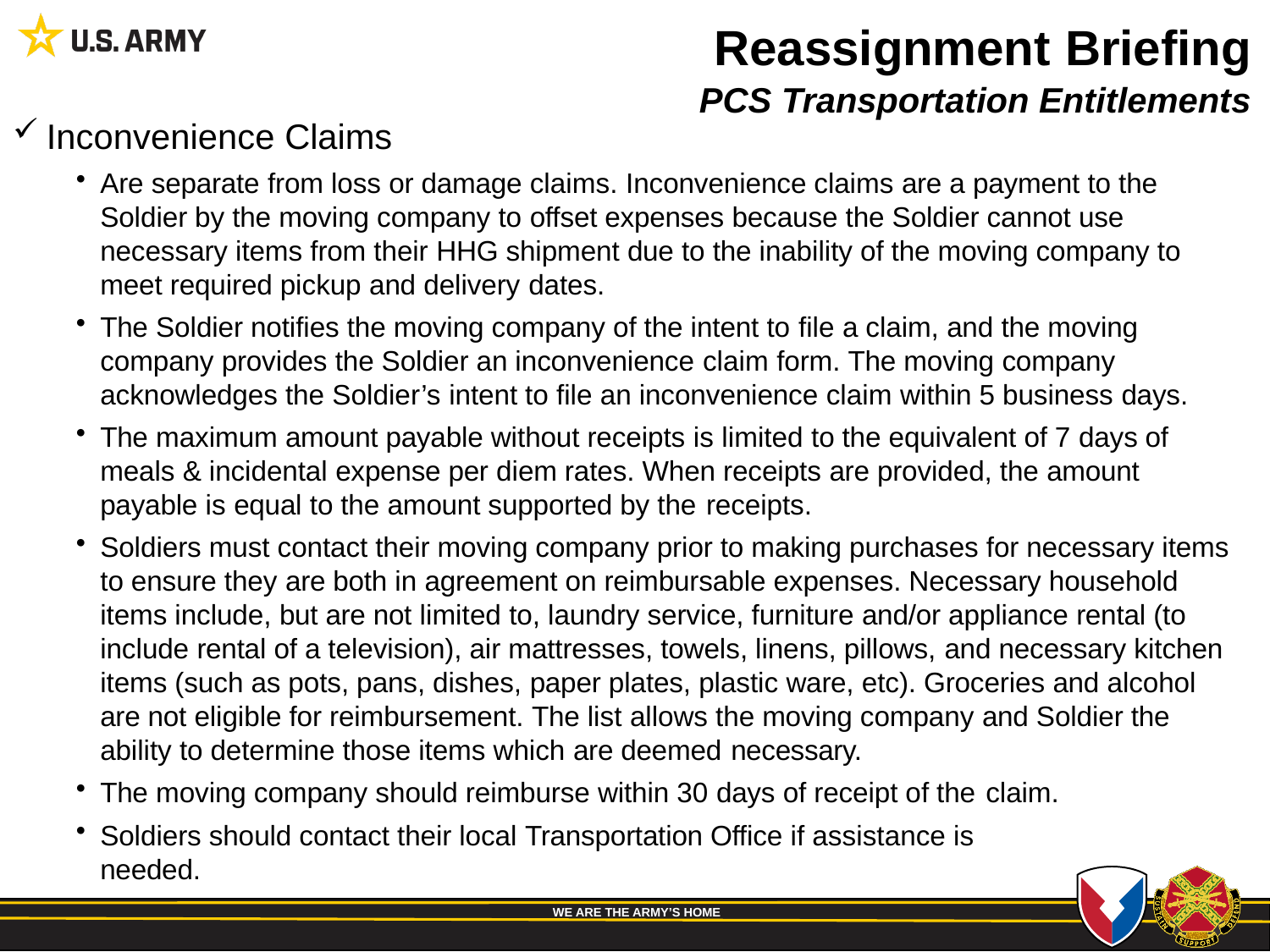

Reassignment Briefing
PCS Transportation Entitlements
Inconvenience Claims
Are separate from loss or damage claims. Inconvenience claims are a payment to the  Soldier by the moving company to offset expenses because the Soldier cannot use  necessary items from their HHG shipment due to the inability of the moving company to  meet required pickup and delivery dates.
The Soldier notifies the moving company of the intent to file a claim, and the moving  company provides the Soldier an inconvenience claim form. The moving company  acknowledges the Soldier’s intent to file an inconvenience claim within 5 business days.
The maximum amount payable without receipts is limited to the equivalent of 7 days of  meals & incidental expense per diem rates. When receipts are provided, the amount  payable is equal to the amount supported by the receipts.
Soldiers must contact their moving company prior to making purchases for necessary items  to ensure they are both in agreement on reimbursable expenses. Necessary household  items include, but are not limited to, laundry service, furniture and/or appliance rental (to  include rental of a television), air mattresses, towels, linens, pillows, and necessary kitchen  items (such as pots, pans, dishes, paper plates, plastic ware, etc). Groceries and alcohol  are not eligible for reimbursement. The list allows the moving company and Soldier the  ability to determine those items which are deemed necessary.
The moving company should reimburse within 30 days of receipt of the claim.
Soldiers should contact their local Transportation Office if assistance is  needed.